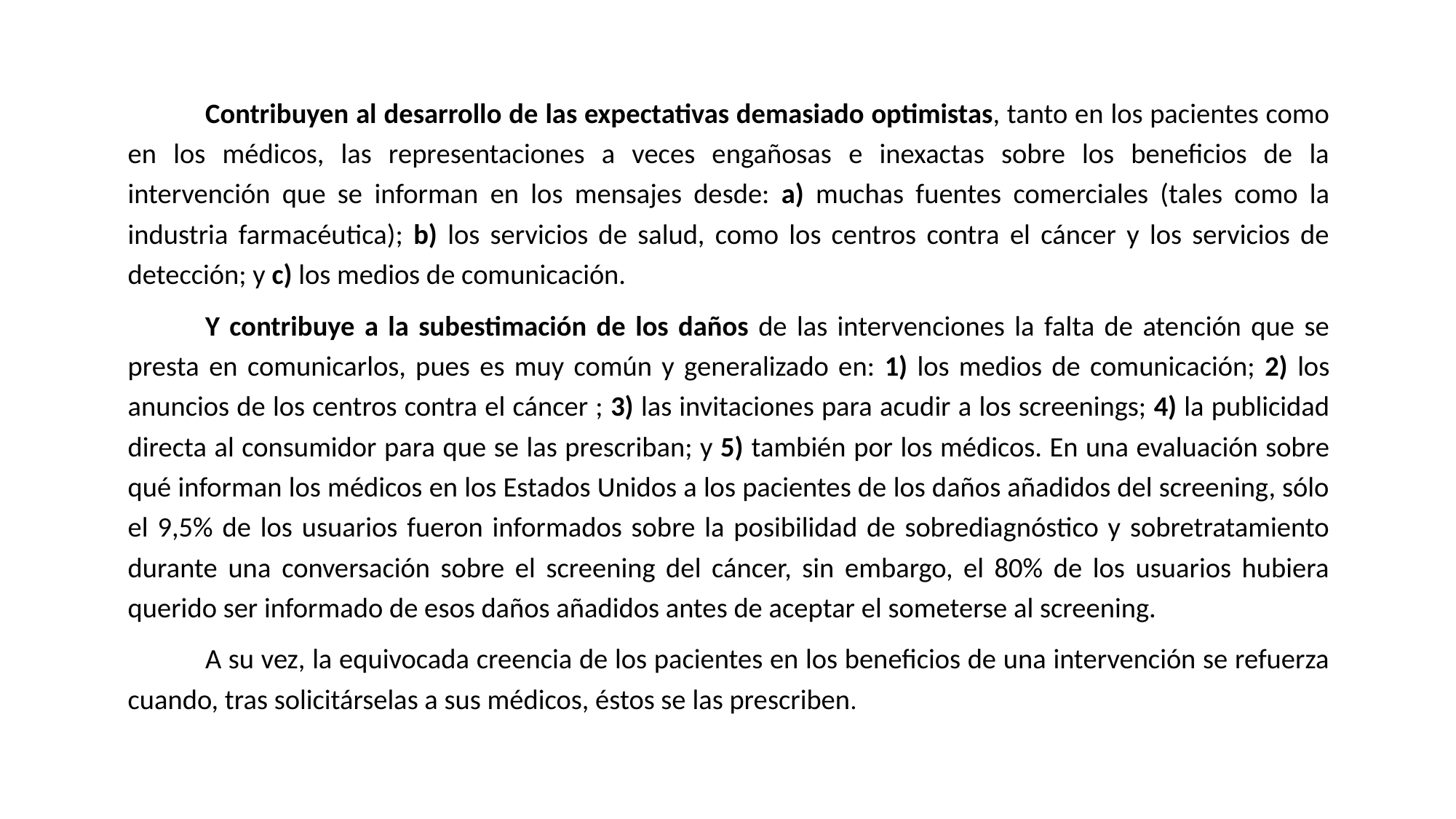

Contribuyen al desarrollo de las expectativas demasiado optimistas, tanto en los pacientes como en los médicos, las representaciones a veces engañosas e inexactas sobre los beneficios de la intervención que se informan en los mensajes desde: a) muchas fuentes comerciales (tales como la industria farmacéutica); b) los servicios de salud, como los centros contra el cáncer y los servicios de detección; y c) los medios de comunicación.
	Y contribuye a la subestimación de los daños de las intervenciones la falta de atención que se presta en comunicarlos, pues es muy común y generalizado en: 1) los medios de comunicación; 2) los anuncios de los centros contra el cáncer ; 3) las invitaciones para acudir a los screenings; 4) la publicidad directa al consumidor para que se las prescriban; y 5) también por los médicos. En una evaluación sobre qué informan los médicos en los Estados Unidos a los pacientes de los daños añadidos del screening, sólo el 9,5% de los usuarios fueron informados sobre la posibilidad de sobrediagnóstico y sobretratamiento durante una conversación sobre el screening del cáncer, sin embargo, el 80% de los usuarios hubiera querido ser informado de esos daños añadidos antes de aceptar el someterse al screening.
	A su vez, la equivocada creencia de los pacientes en los beneficios de una intervención se refuerza cuando, tras solicitárselas a sus médicos, éstos se las prescriben.